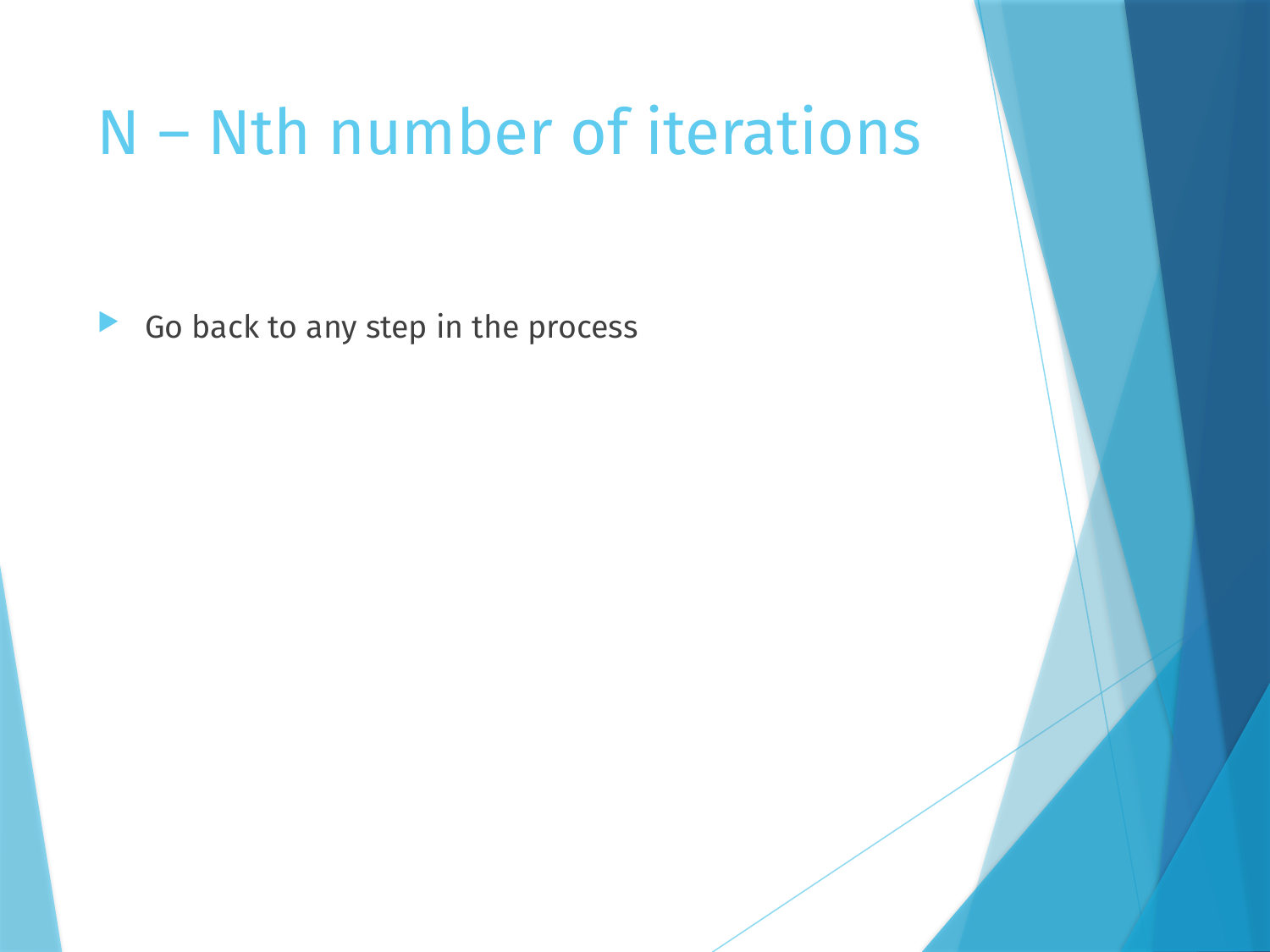

# N – Nth number of iterations
Go back to any step in the process